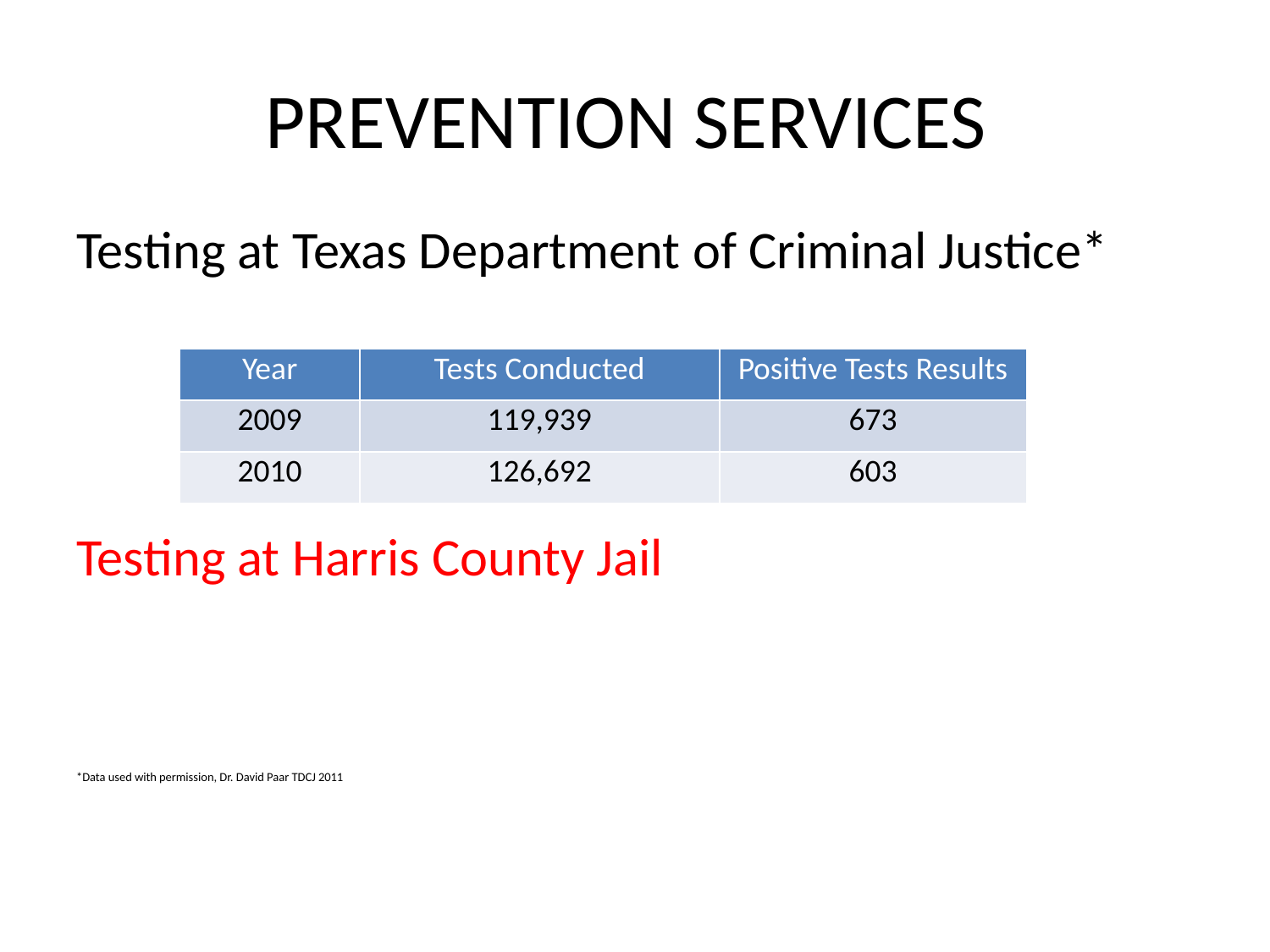

# Prevention Services
Testing at Texas Department of Criminal Justice*

Testing at Harris County Jail

*Data used with permission, Dr. David Paar TDCJ 2011

| Year | Tests Conducted | Positive Tests Results |
| --- | --- | --- |
| 2009 | 119,939 | 673 |
| 2010 | 126,692 | 603 |